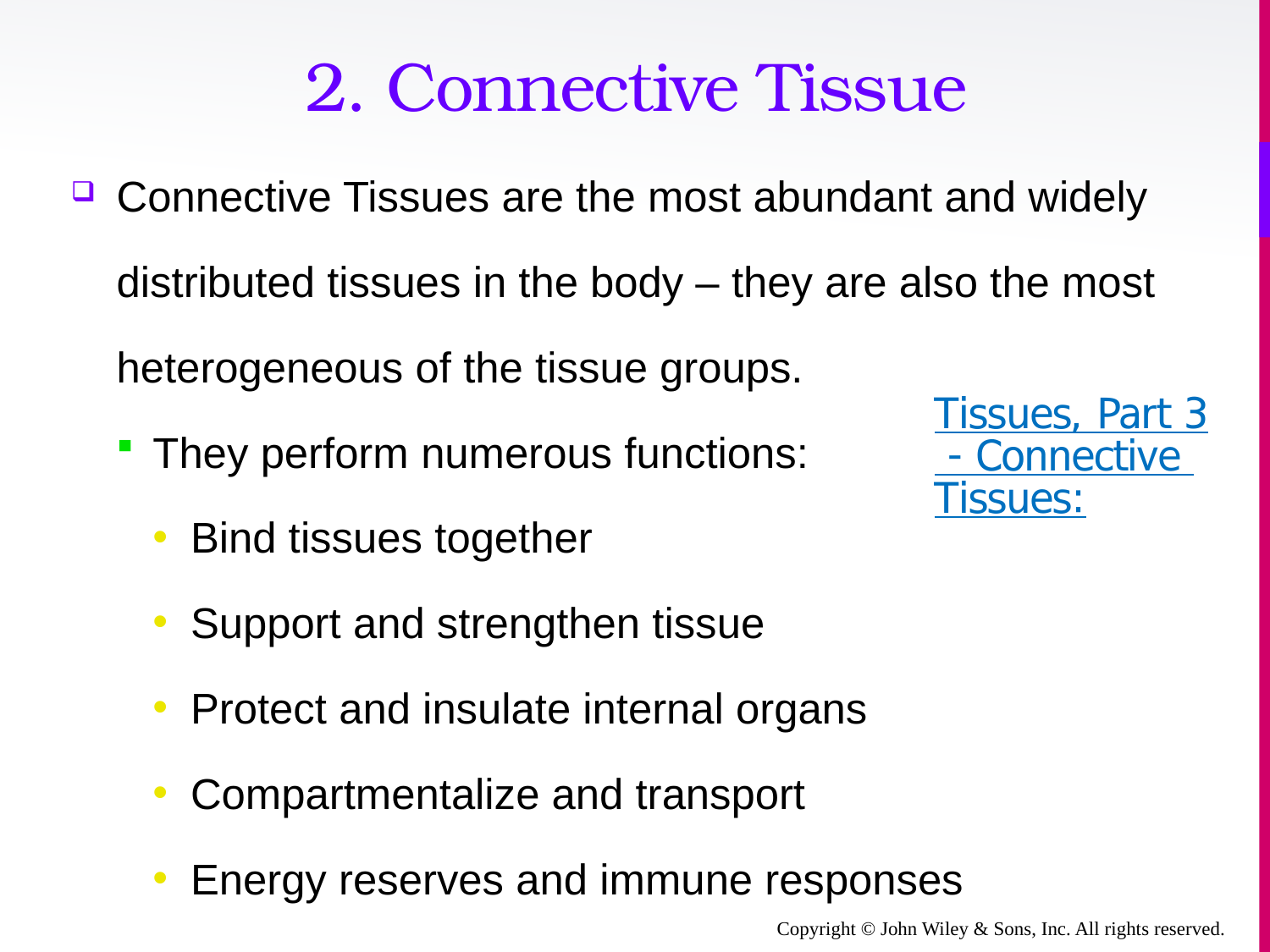

# 2. Connective Tissue
Connective Tissues are the most abundant and widely distributed tissues in the body – they are also the most heterogeneous of the tissue groups.
They perform numerous functions:
Bind tissues together
Support and strengthen tissue
Protect and insulate internal organs
Compartmentalize and transport
Energy reserves and immune responses
Tissues, Part 3 - Connective Tissues: